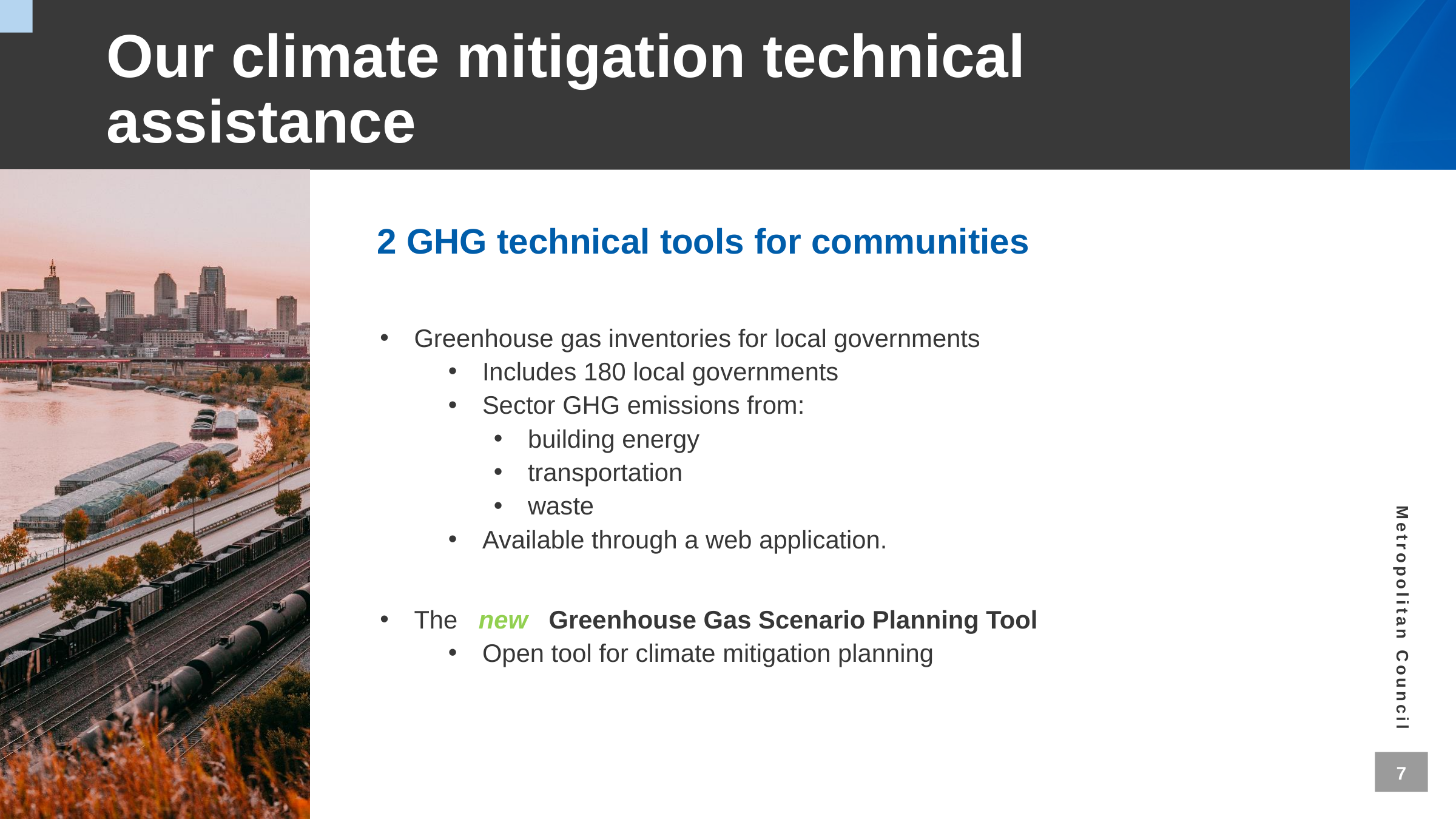

# Our climate mitigation technical assistance
2 GHG technical tools for communities

Greenhouse gas inventories for local governments
Includes 180 local governments
Sector GHG emissions from:
building energy
transportation
waste
Available through a web application.

The   new   Greenhouse Gas Scenario Planning Tool
Open tool for climate mitigation planning